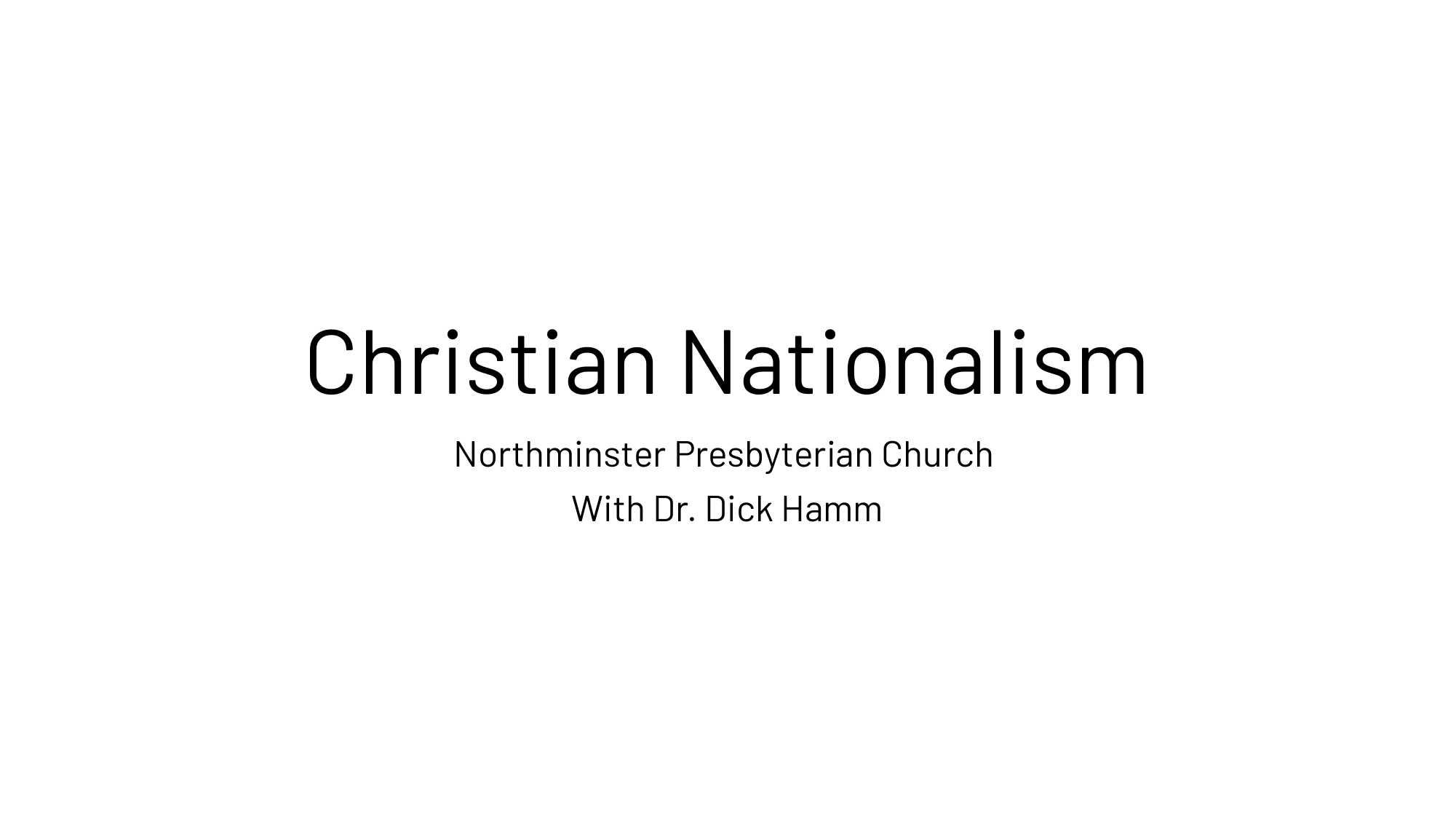

# Christian Nationalism
Northminster Presbyterian Church
With Dr. Dick Hamm